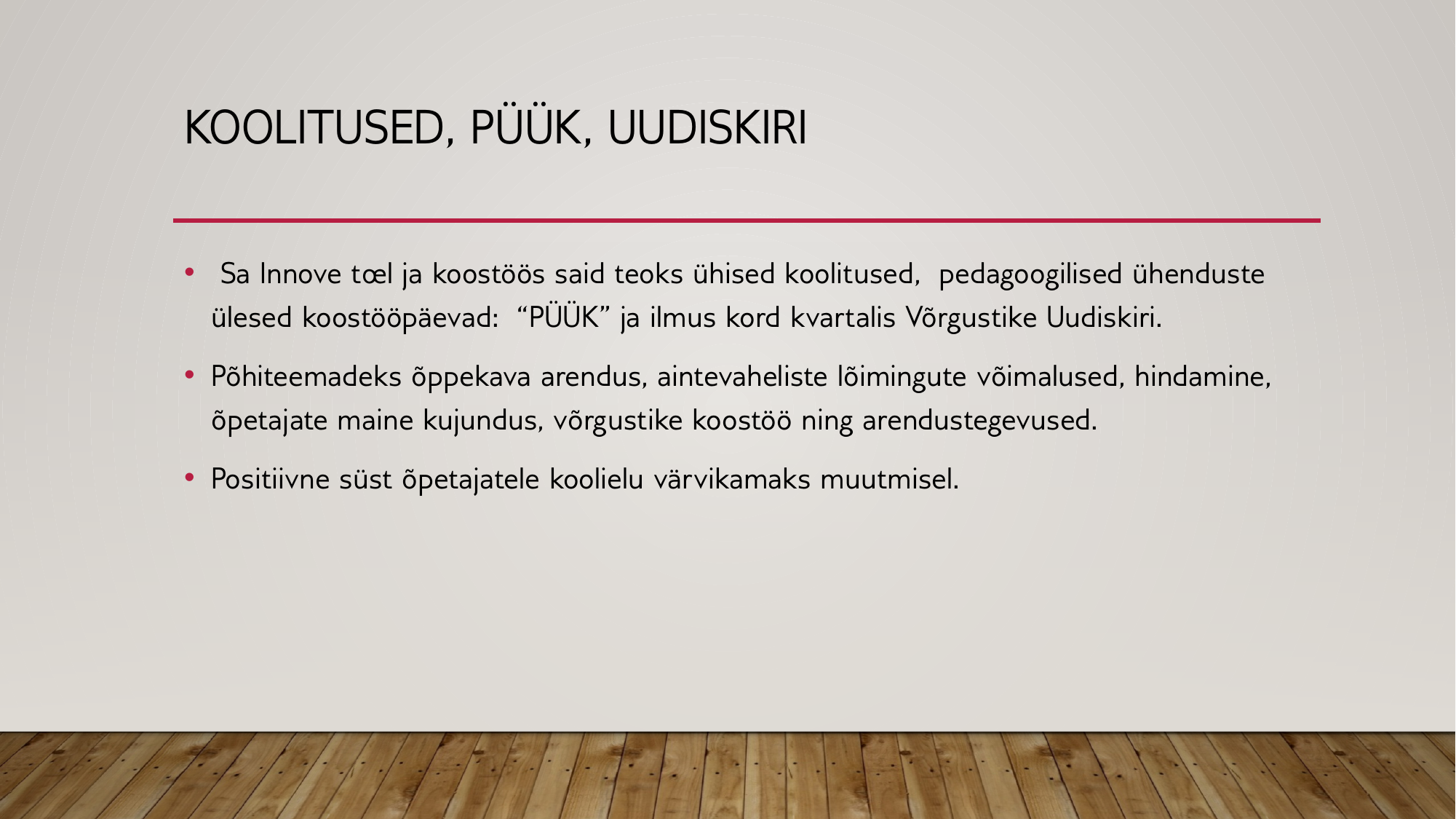

# Koolitused, PÜÜK, Uudiskiri
 Sa Innove toel ja koostöös said teoks ühised koolitused,  pedagoogilised ühenduste ülesed koostööpäevad:  “PÜÜK” ja ilmus kord kvartalis Võrgustike Uudiskiri.
Põhiteemadeks õppekava arendus, aintevaheliste lõimingute võimalused, hindamine, õpetajate maine kujundus, võrgustike koostöö ning arendustegevused.
Positiivne süst õpetajatele koolielu värvikamaks muutmisel.